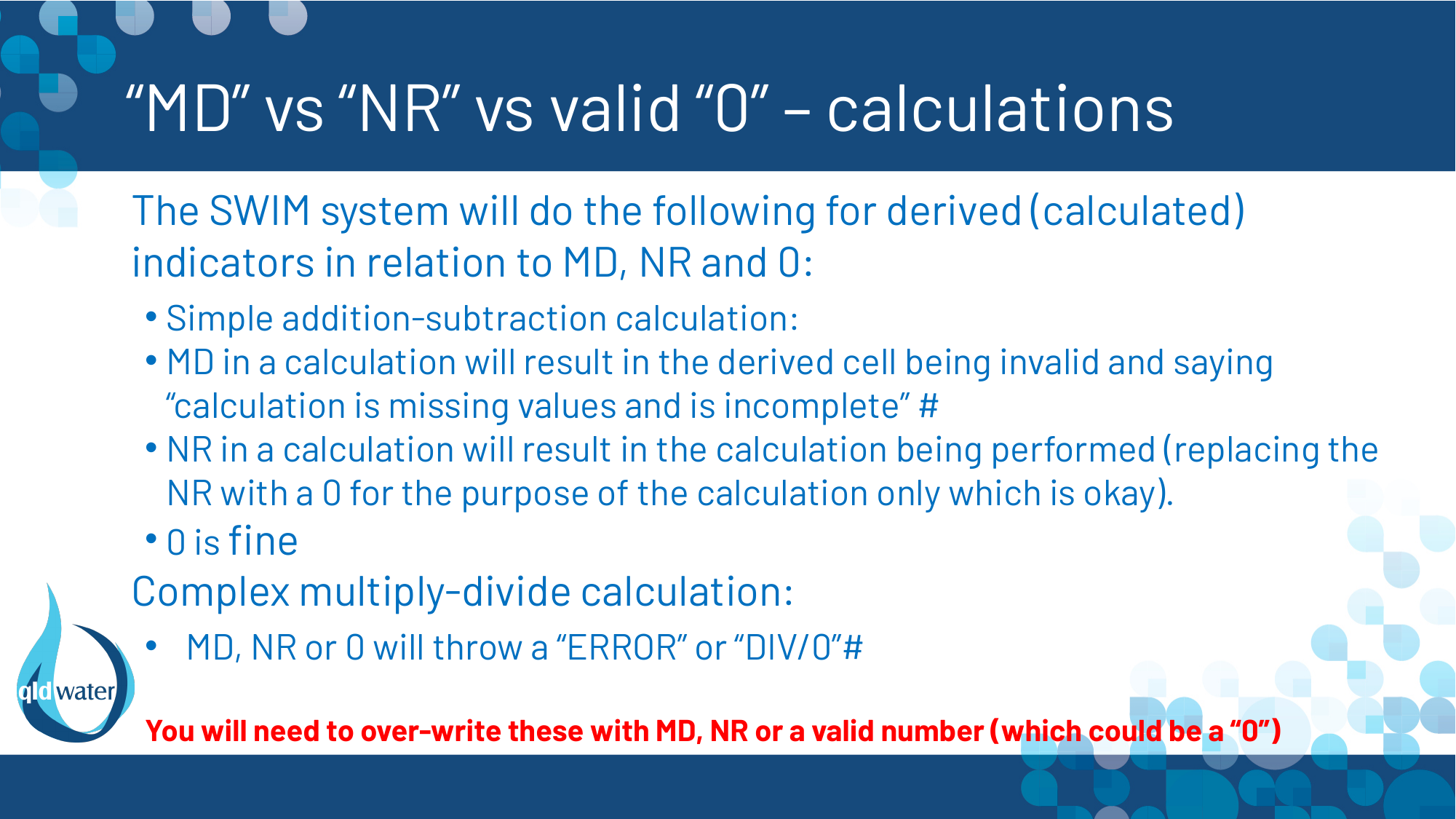

# “MD” vs “NR” vs valid “0” – calculations
The SWIM system will do the following for derived (calculated) indicators in relation to MD, NR and 0:
Simple addition-subtraction calculation:
MD in a calculation will result in the derived cell being invalid and saying “calculation is missing values and is incomplete” #
NR in a calculation will result in the calculation being performed (replacing the NR with a 0 for the purpose of the calculation only which is okay).
0 is fine
Complex multiply-divide calculation:
MD, NR or 0 will throw a “ERROR” or “DIV/0”#

You will need to over-write these with MD, NR or a valid number (which could be a “0”)